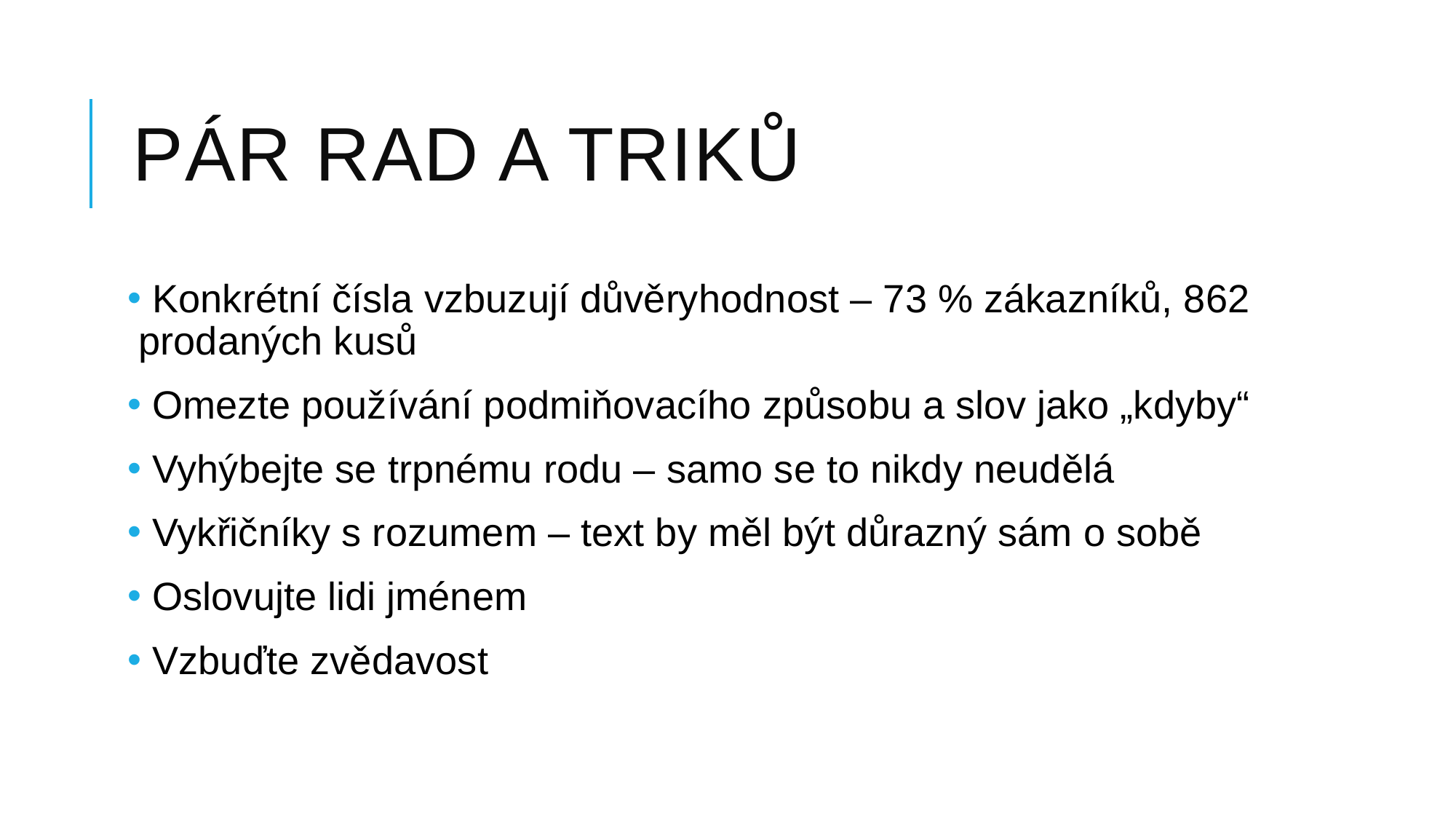

# Pár Rad a triků
 Konkrétní čísla vzbuzují důvěryhodnost – 73 % zákazníků, 862 prodaných kusů
 Omezte používání podmiňovacího způsobu a slov jako „kdyby“
 Vyhýbejte se trpnému rodu – samo se to nikdy neudělá
 Vykřičníky s rozumem – text by měl být důrazný sám o sobě
 Oslovujte lidi jménem
 Vzbuďte zvědavost